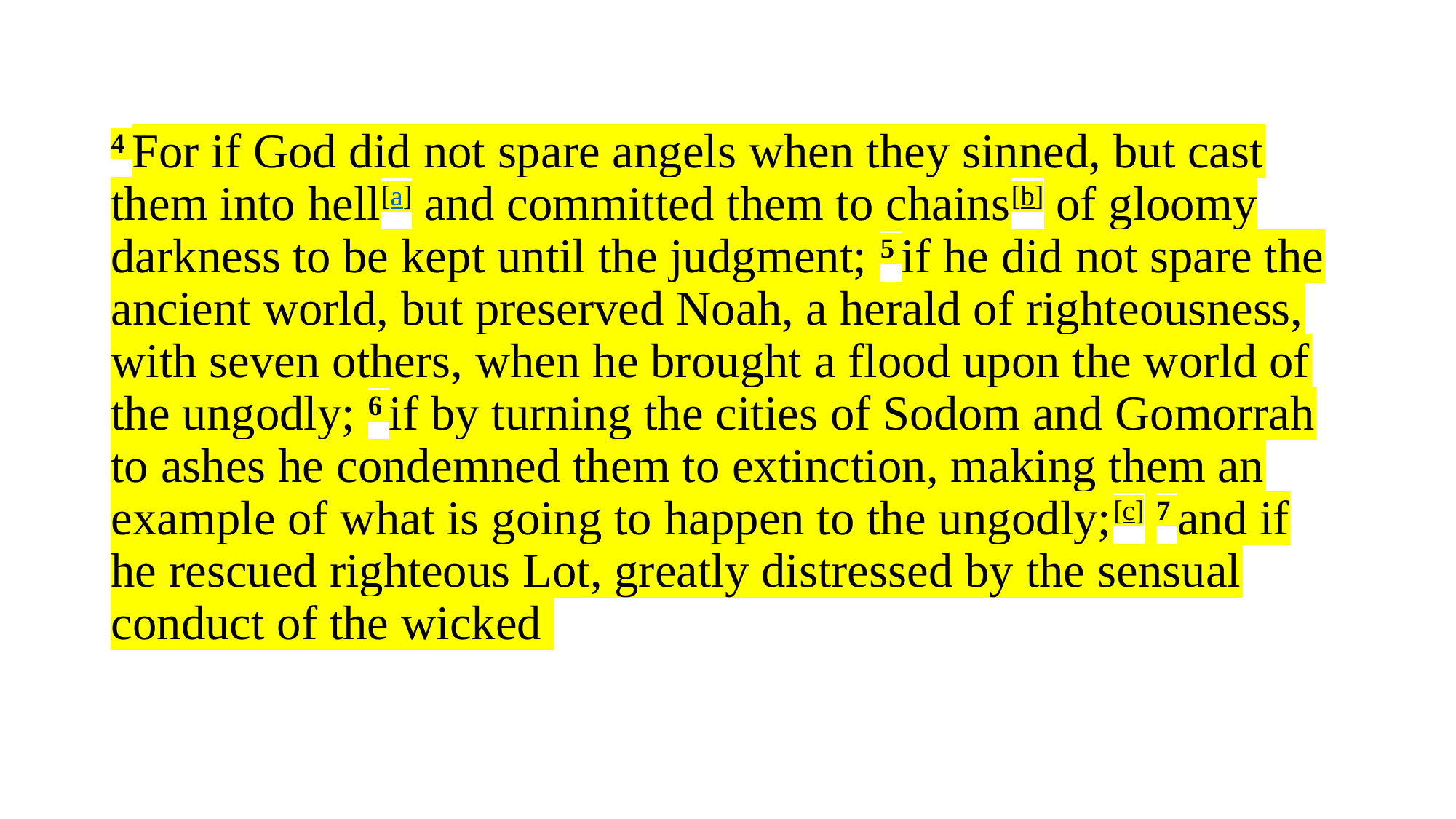

# 4 For if God did not spare angels when they sinned, but cast them into hell[a] and committed them to chains[b] of gloomy darkness to be kept until the judgment; 5 if he did not spare the ancient world, but preserved Noah, a herald of righteousness, with seven others, when he brought a flood upon the world of the ungodly; 6 if by turning the cities of Sodom and Gomorrah to ashes he condemned them to extinction, making them an example of what is going to happen to the ungodly;[c] 7 and if he rescued righteous Lot, greatly distressed by the sensual conduct of the wicked